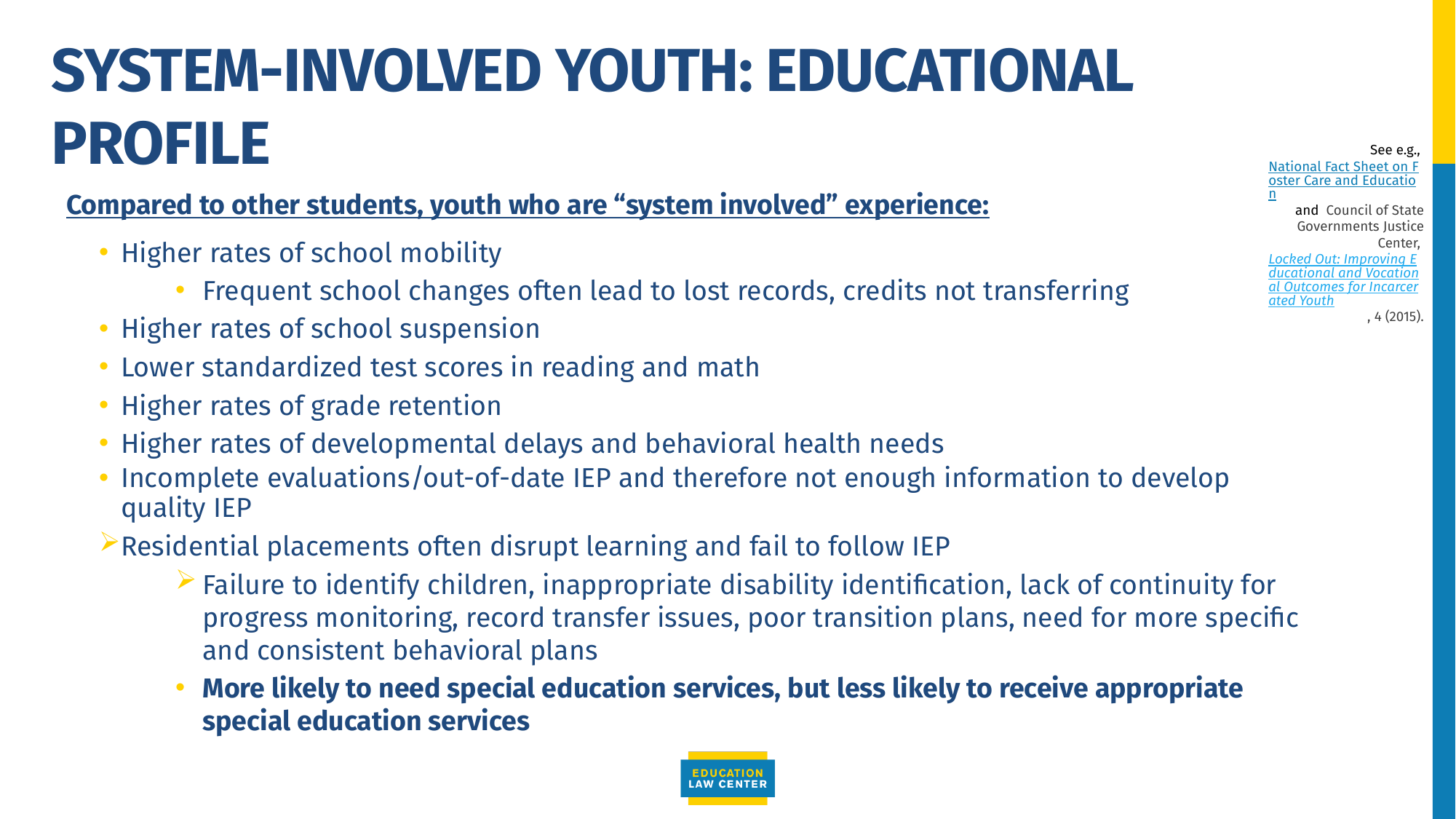

# System-Involved Youth: Educational Profile
See e.g., National Fact Sheet on Foster Care and Education and  Council of State Governments Justice Center, Locked Out: Improving Educational and Vocational Outcomes for Incarcerated Youth, 4 (2015).
Compared to other students, youth who are “system involved” experience:
Higher rates of school mobility
Frequent school changes often lead to lost records, credits not transferring
Higher rates of school suspension
Lower standardized test scores in reading and math
Higher rates of grade retention
Higher rates of developmental delays and behavioral health needs
Incomplete evaluations/out-of-date IEP and therefore not enough information to develop quality IEP
Residential placements often disrupt learning and fail to follow IEP​
Failure to identify children, inappropriate disability identification, lack of continuity for progress monitoring, record transfer issues, poor transition plans, need for more specific and consistent behavioral plans
More likely to need special education services, but less likely to receive appropriate special education services